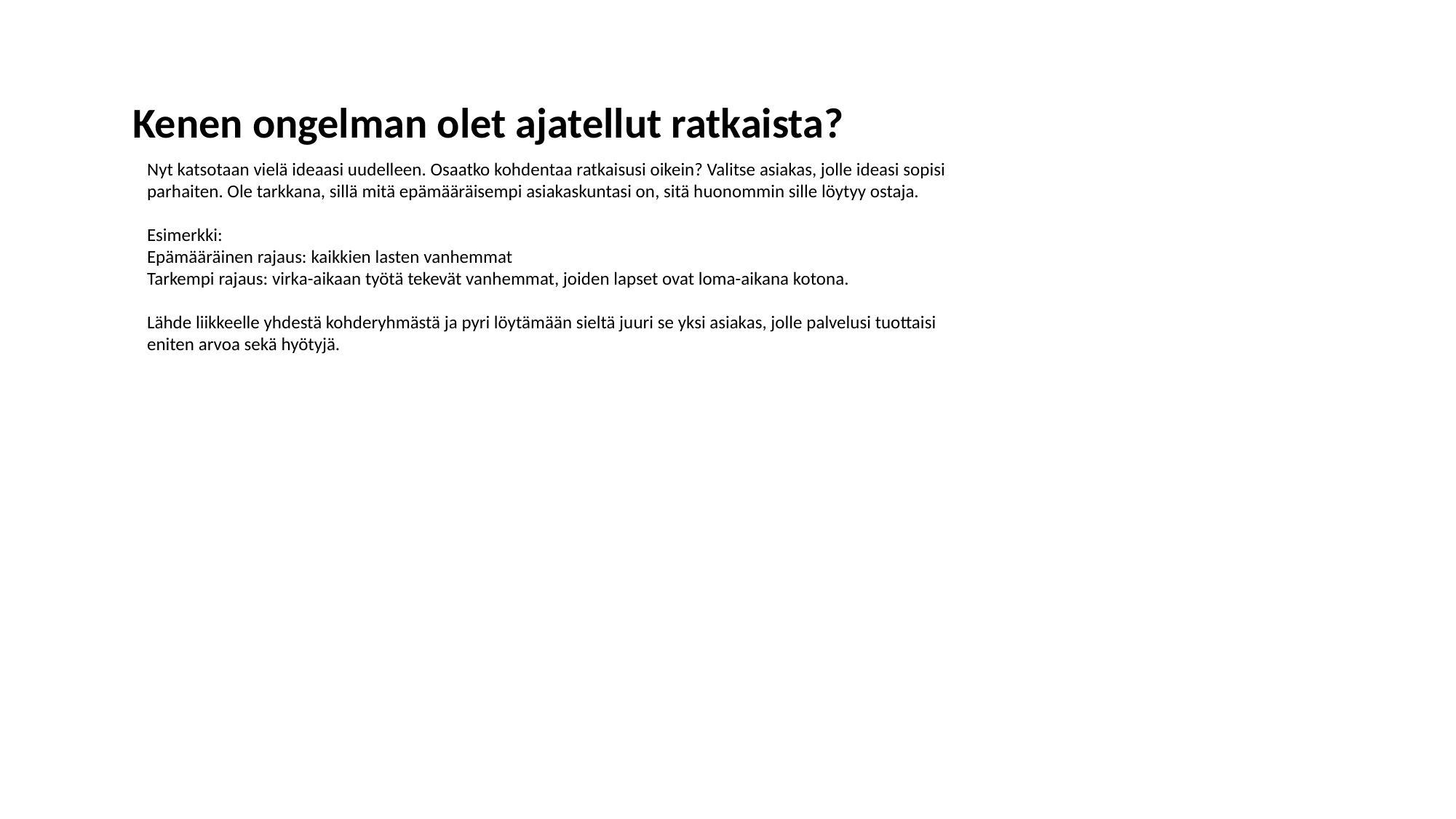

Kenen ongelman olet ajatellut ratkaista?
Nyt katsotaan vielä ideaasi uudelleen. Osaatko kohdentaa ratkaisusi oikein? Valitse asiakas, jolle ideasi sopisi parhaiten. Ole tarkkana, sillä mitä epämääräisempi asiakaskuntasi on, sitä huonommin sille löytyy ostaja.

Esimerkki:
Epämääräinen rajaus: kaikkien lasten vanhemmat
Tarkempi rajaus: virka-aikaan työtä tekevät vanhemmat, joiden lapset ovat loma-aikana kotona.

Lähde liikkeelle yhdestä kohderyhmästä ja pyri löytämään sieltä juuri se yksi asiakas, jolle palvelusi tuottaisi eniten arvoa sekä hyötyjä.